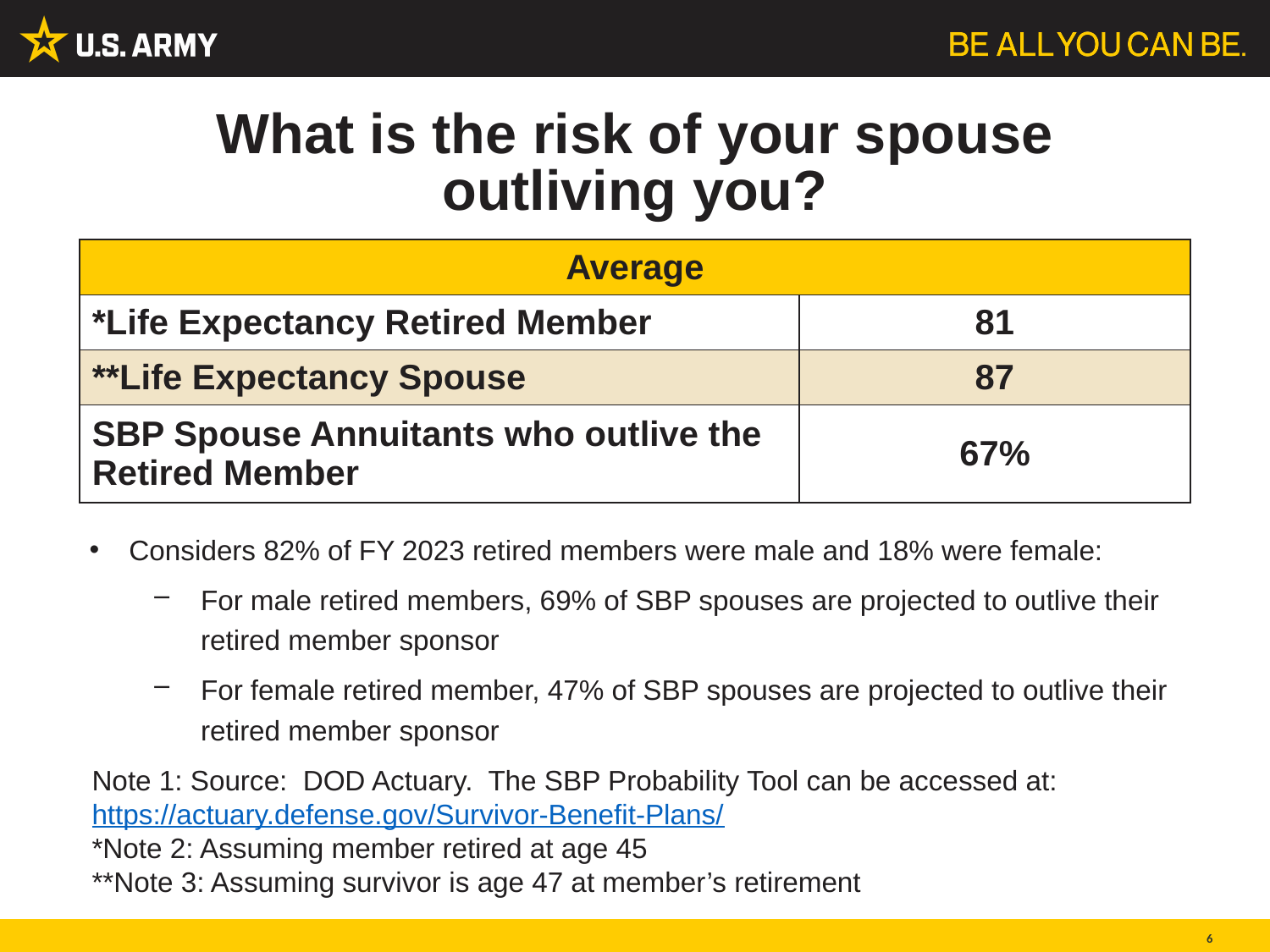

# What is the risk of your spouse outliving you?
| Average |  |
| --- | --- |
| \*Life Expectancy Retired Member | 81 |
| \*\*Life Expectancy Spouse | 87 |
| SBP Spouse Annuitants who outlive the Retired Member | 67% |
Considers 82% of FY 2023 retired members were male and 18% were female:
For male retired members, 69% of SBP spouses are projected to outlive their retired member sponsor
For female retired member, 47% of SBP spouses are projected to outlive their retired member sponsor

Note 1: Source:  DOD Actuary.  The SBP Probability Tool can be accessed at: https://actuary.defense.gov/Survivor-Benefit-Plans/
*Note 2: Assuming member retired at age 45
**Note 3: Assuming survivor is age 47 at member’s retirement